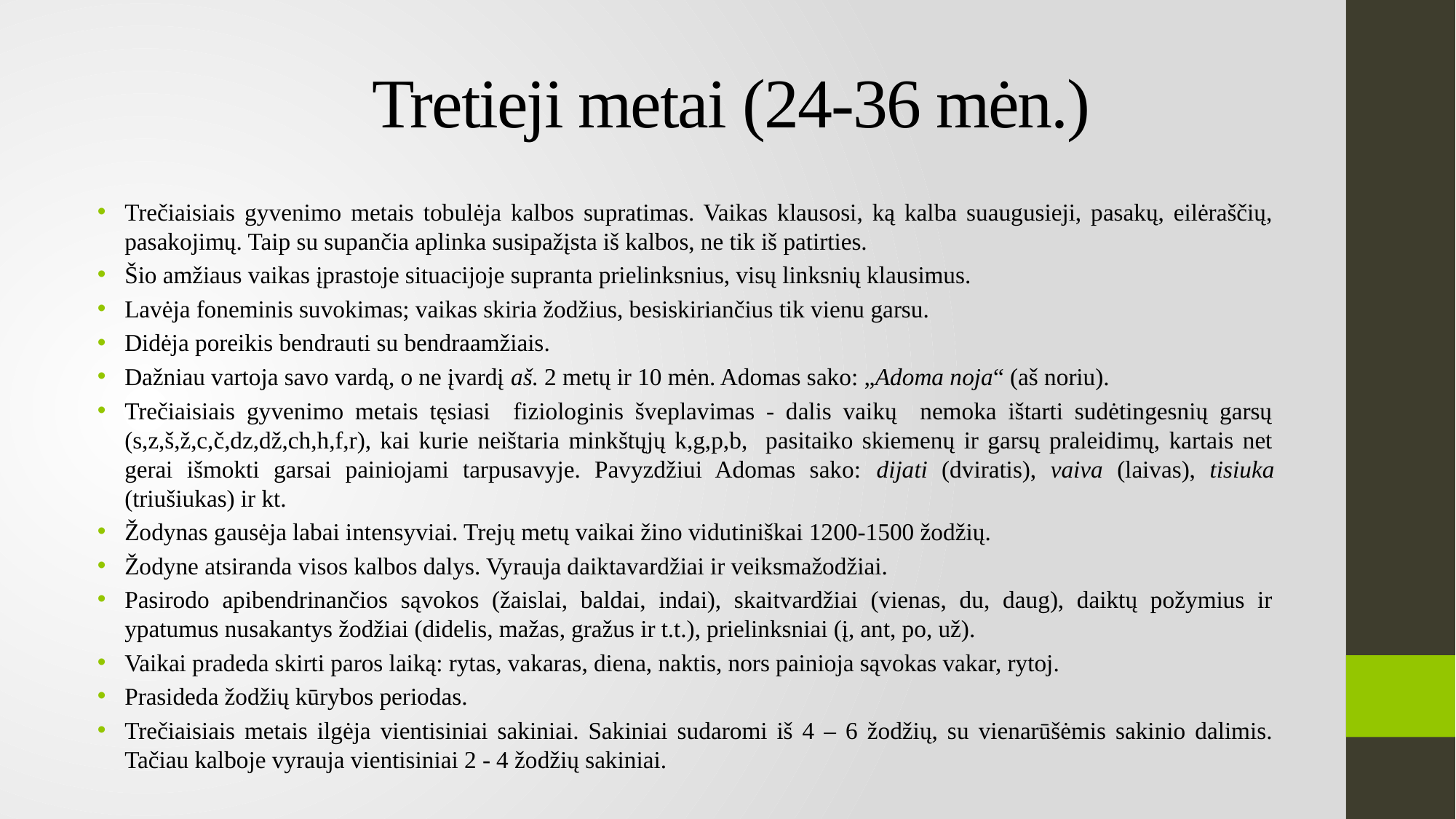

# Tretieji metai (24-36 mėn.)
Trečiaisiais gyvenimo metais tobulėja kalbos supratimas. Vaikas klausosi, ką kalba suaugusieji, pasakų, eilėraščių, pasakojimų. Taip su supančia aplinka susipažįsta iš kalbos, ne tik iš patirties.
Šio amžiaus vaikas įprastoje situacijoje supranta prielinksnius, visų linksnių klausimus.
Lavėja foneminis suvokimas; vaikas skiria žodžius, besiskiriančius tik vienu garsu.
Didėja poreikis bendrauti su bendraamžiais.
Dažniau vartoja savo vardą, o ne įvardį aš. 2 metų ir 10 mėn. Adomas sako: „Adoma noja“ (aš noriu).
Trečiaisiais gyvenimo metais tęsiasi  fiziologinis šveplavimas - dalis vaikų  nemoka ištarti sudėtingesnių garsų (s,z,š,ž,c,č,dz,dž,ch,h,f,r), kai kurie neištaria minkštųjų k,g,p,b,  pasitaiko skiemenų ir garsų praleidimų, kartais net gerai išmokti garsai painiojami tarpusavyje. Pavyzdžiui Adomas sako: dijati (dviratis), vaiva (laivas), tisiuka (triušiukas) ir kt.
Žodynas gausėja labai intensyviai. Trejų metų vaikai žino vidutiniškai 1200-1500 žodžių.
Žodyne atsiranda visos kalbos dalys. Vyrauja daiktavardžiai ir veiksmažodžiai.
Pasirodo apibendrinančios sąvokos (žaislai, baldai, indai), skaitvardžiai (vienas, du, daug), daiktų požymius ir ypatumus nusakantys žodžiai (didelis, mažas, gražus ir t.t.), prielinksniai (į, ant, po, už).
Vaikai pradeda skirti paros laiką: rytas, vakaras, diena, naktis, nors painioja sąvokas vakar, rytoj.
Prasideda žodžių kūrybos periodas.
Trečiaisiais metais ilgėja vientisiniai sakiniai. Sakiniai sudaromi iš 4 – 6 žodžių, su vienarūšėmis sakinio dalimis. Tačiau kalboje vyrauja vientisiniai 2 - 4 žodžių sakiniai.